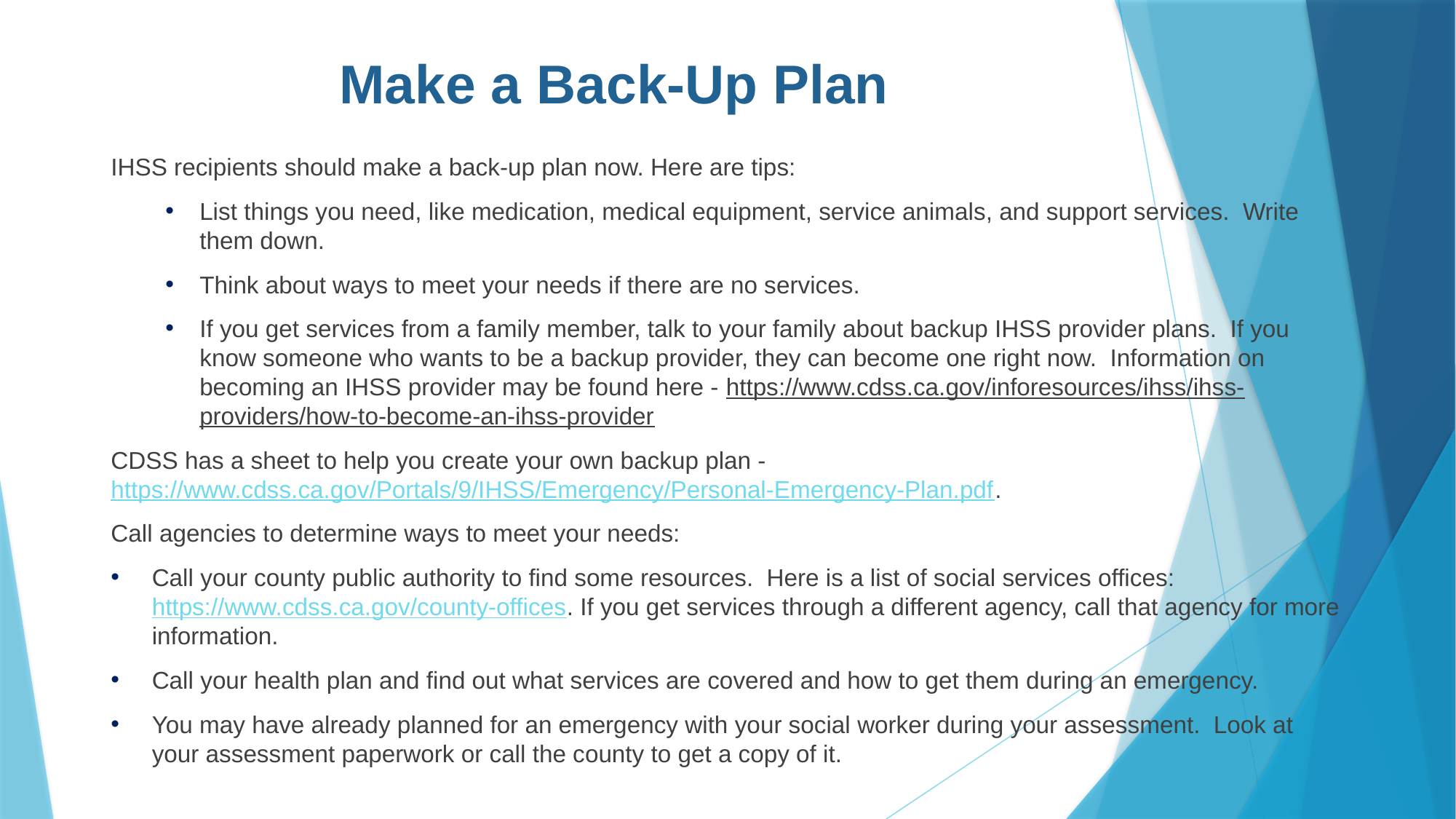

# Make a Back-Up Plan

IHSS recipients should make a back-up plan now. Here are tips:
List things you need, like medication, medical equipment, service animals, and support services.  Write them down.
Think about ways to meet your needs if there are no services.
If you get services from a family member, talk to your family about backup IHSS provider plans.  If you know someone who wants to be a backup provider, they can become one right now.  Information on becoming an IHSS provider may be found here - https://www.cdss.ca.gov/inforesources/ihss/ihss-providers/how-to-become-an-ihss-provider
CDSS has a sheet to help you create your own backup plan - https://www.cdss.ca.gov/Portals/9/IHSS/Emergency/Personal-Emergency-Plan.pdf.
Call agencies to determine ways to meet your needs:
Call your county public authority to find some resources.  Here is a list of social services offices: https://www.cdss.ca.gov/county-offices. If you get services through a different agency, call that agency for more information.
Call your health plan and find out what services are covered and how to get them during an emergency.
You may have already planned for an emergency with your social worker during your assessment.  Look at your assessment paperwork or call the county to get a copy of it.